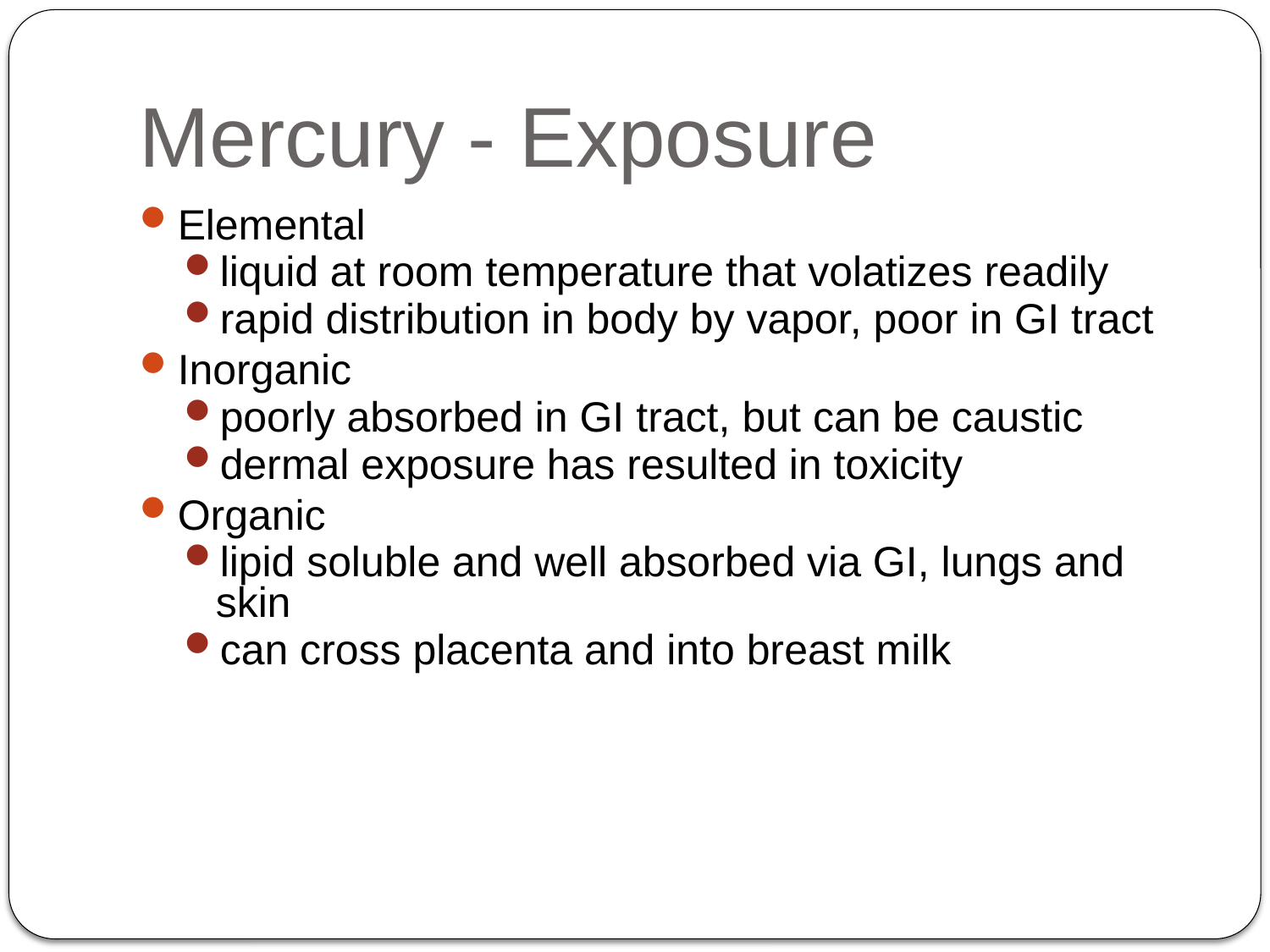

# Mercury - Exposure
Elemental
liquid at room temperature that volatizes readily
rapid distribution in body by vapor, poor in GI tract
Inorganic
poorly absorbed in GI tract, but can be caustic
dermal exposure has resulted in toxicity
Organic
lipid soluble and well absorbed via GI, lungs and skin
can cross placenta and into breast milk